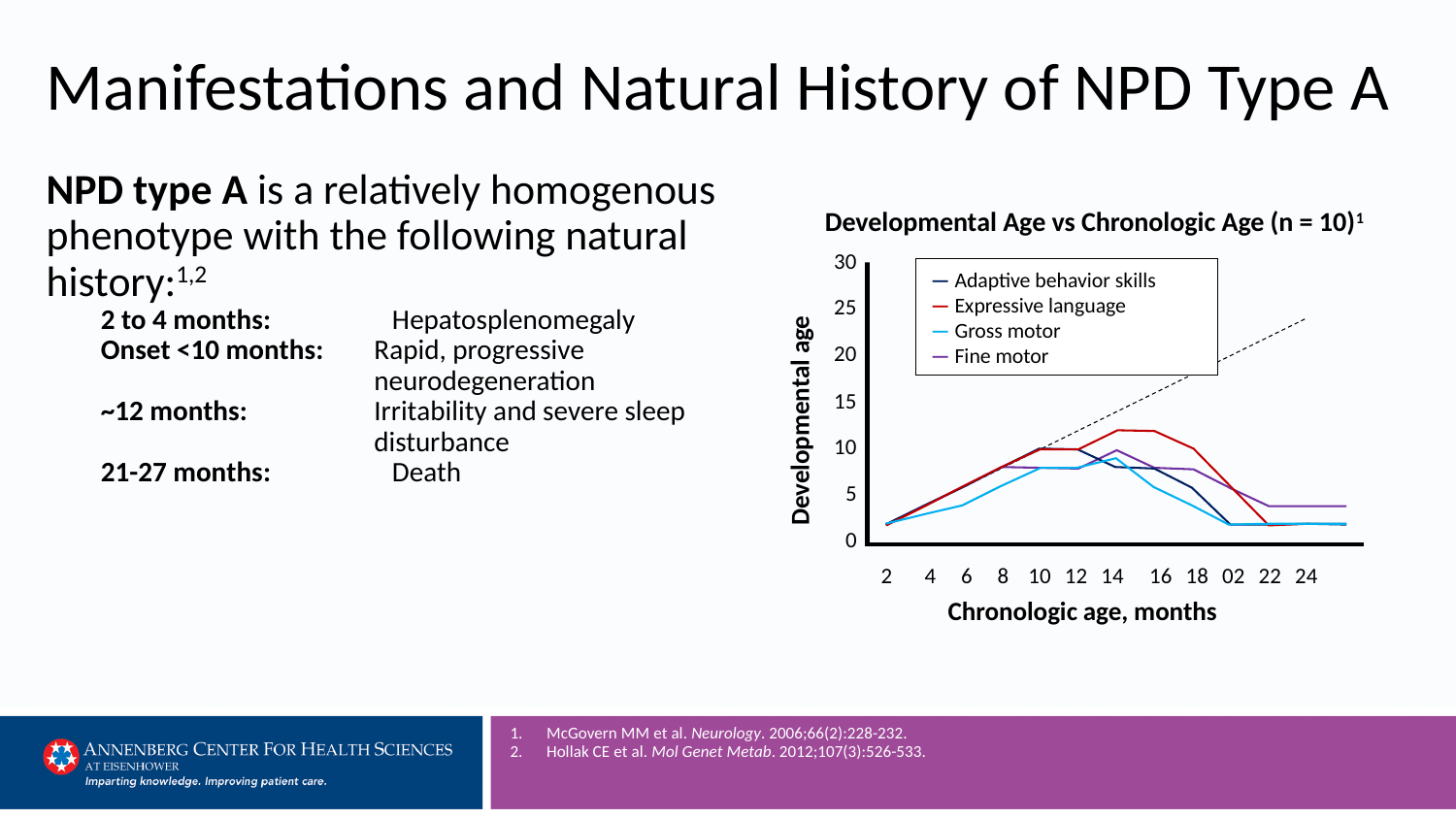

# Manifestations and Natural History of NPD Type A
NPD type A is a relatively homogenous phenotype with the following natural history:1,2
2 to 4 months: 	Hepatosplenomegaly
Onset <10 months: 	Rapid, progressive neurodegeneration
~12 months: 	Irritability and severe sleep disturbance
21-27 months: 	Death
Developmental Age vs Chronologic Age (n = 10)1
30
— Adaptive behavior skills
— Expressive language
— Gross motor
— Fine motor

25
20
15
Developmental age
10

5
0
2
4
6
8
10
12
14
16
18
02
22
24
Chronologic age, months

McGovern MM et al. Neurology. 2006;66(2):228-232.
Hollak CE et al. Mol Genet Metab. 2012;107(3):526-533.